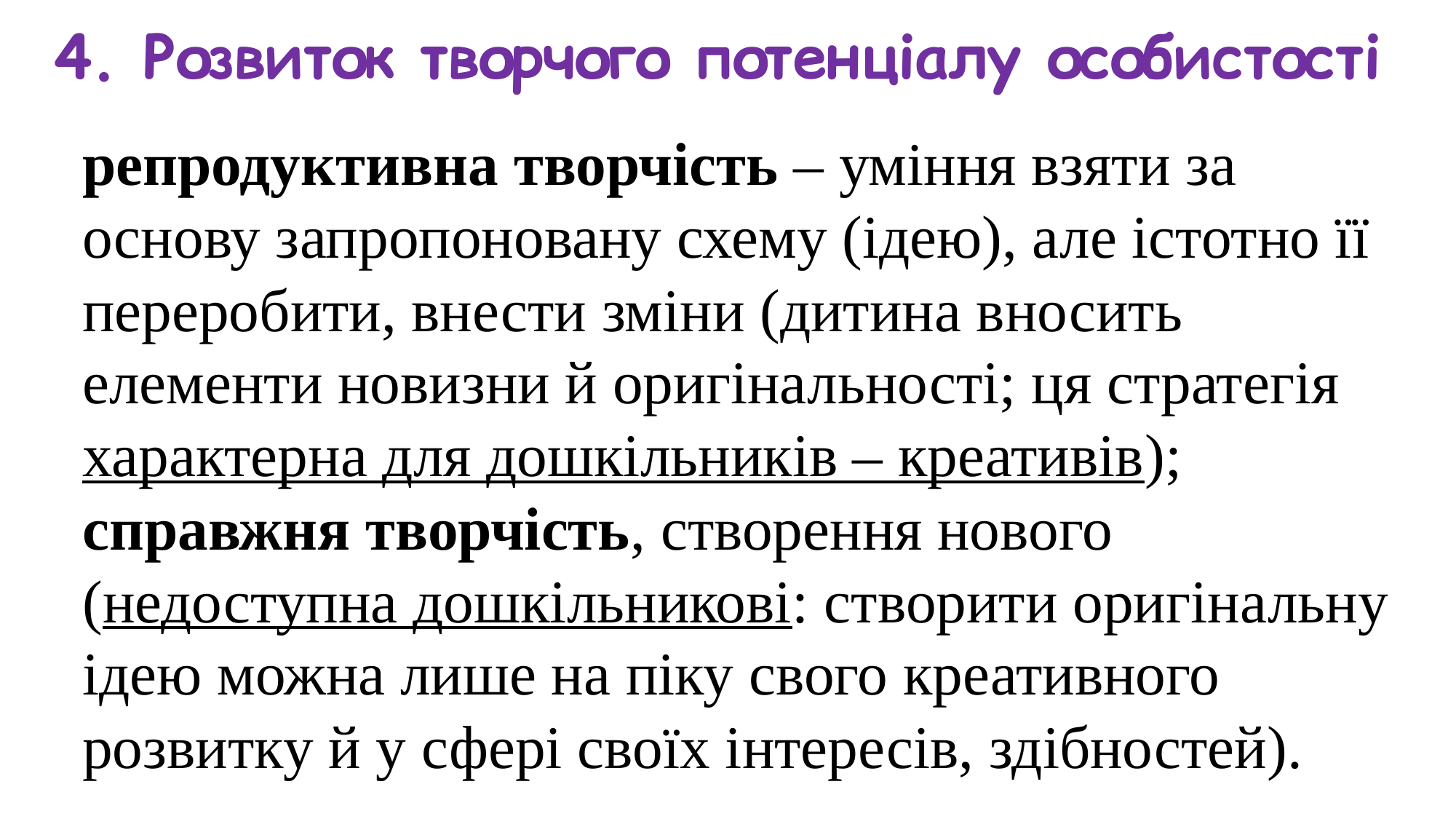

4. Розвиток творчого потенціалу особистості
репродуктивна творчість – уміння взяти за основу запропоновану схему (ідею), але істотно її переробити, внести зміни (дитина вносить елементи новизни й оригінальності; ця стратегія характерна для дошкільників – креативів); справжня творчість, створення нового (недоступна дошкільникові: створити оригінальну ідею можна лише на піку свого креативного розвитку й у сфері своїх інтересів, здібностей).